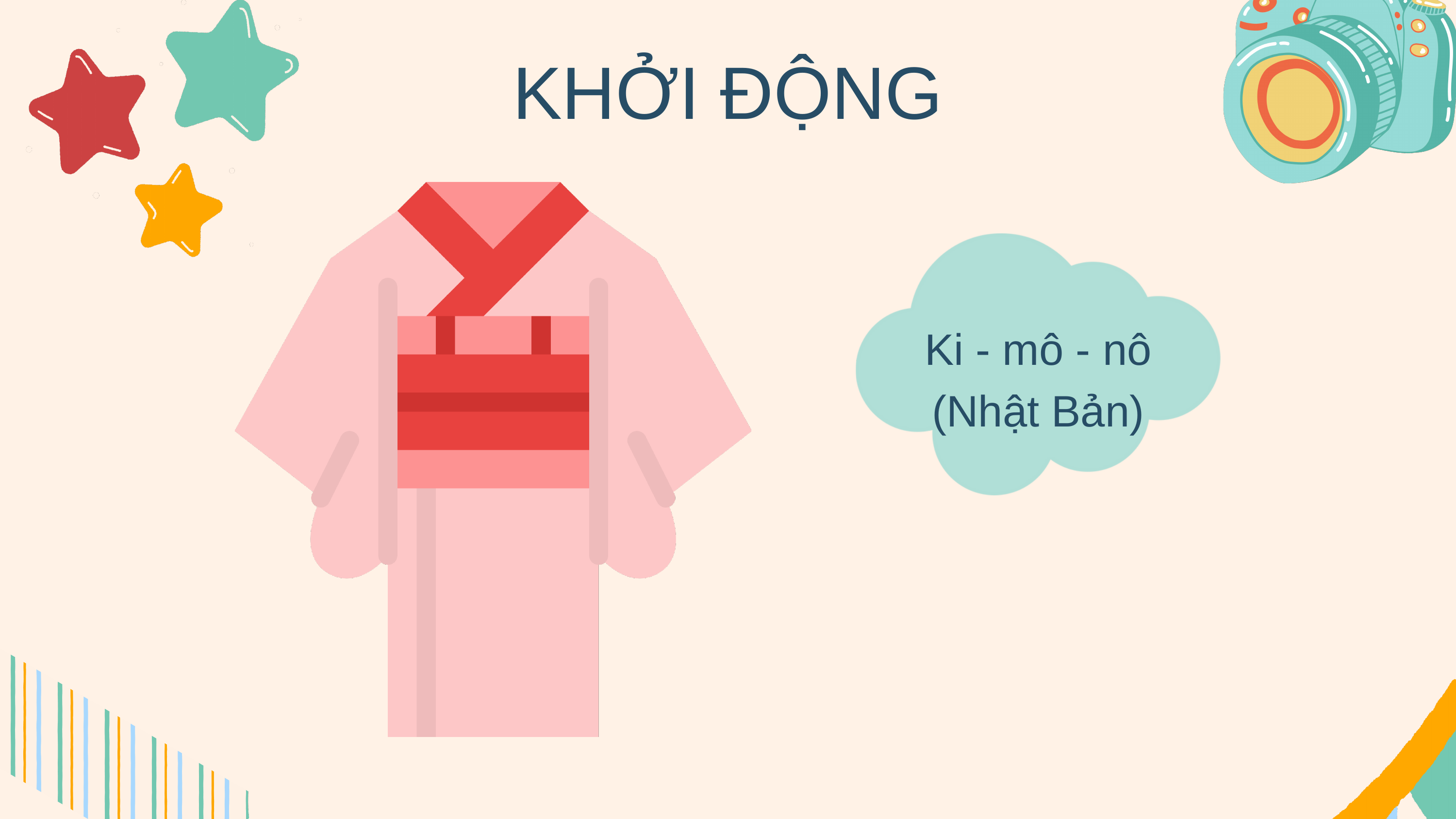

KHỞI ĐỘNG

Ki - mô - nô
(Nhật Bản)